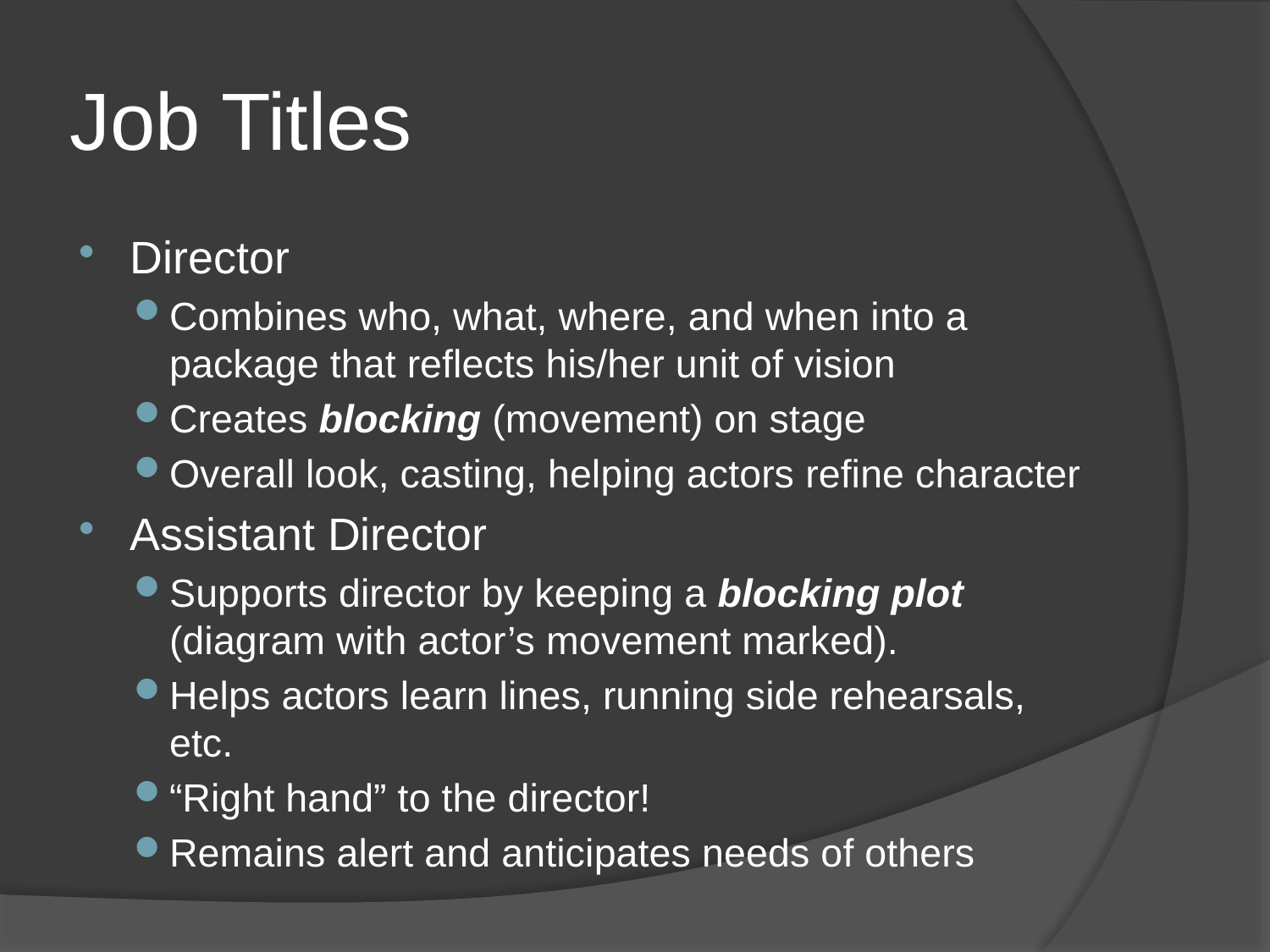

# Job Titles
Director
Combines who, what, where, and when into a package that reflects his/her unit of vision
Creates blocking (movement) on stage
Overall look, casting, helping actors refine character
Assistant Director
Supports director by keeping a blocking plot (diagram with actor’s movement marked).
Helps actors learn lines, running side rehearsals, etc.
“Right hand” to the director!
Remains alert and anticipates needs of others